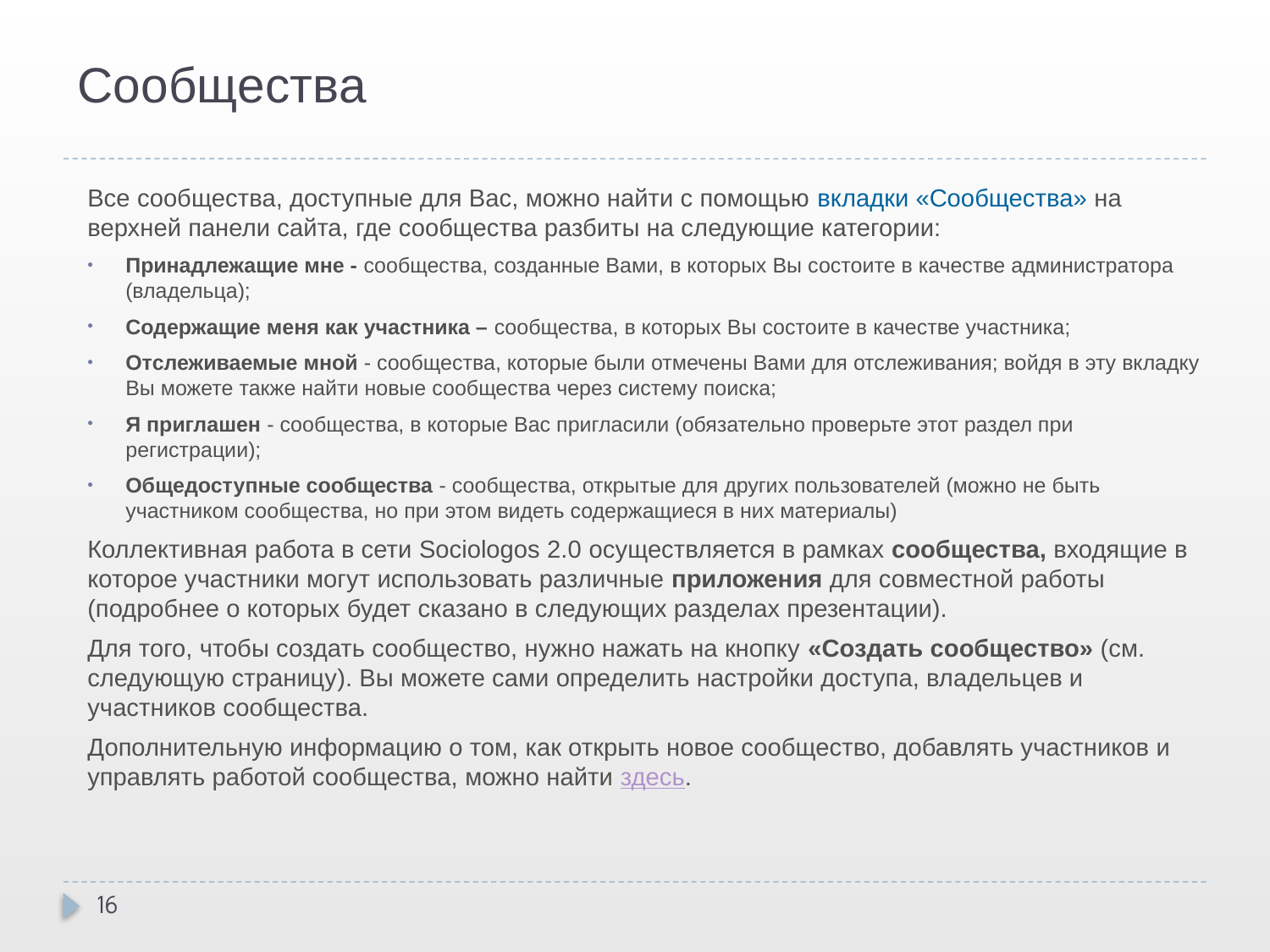

# Сообщества
Все сообщества, доступные для Вас, можно найти с помощью вкладки «Сообщества» на верхней панели сайта, где сообщества разбиты на следующие категории:
Принадлежащие мне - сообщества, созданные Вами, в которых Вы состоите в качестве администратора (владельца);
Содержащие меня как участника – сообщества, в которых Вы состоите в качестве участника;
Отслеживаемые мной - сообщества, которые были отмечены Вами для отслеживания; войдя в эту вкладку Вы можете также найти новые сообщества через систему поиска;
Я приглашен - сообщества, в которые Вас пригласили (обязательно проверьте этот раздел при регистрации);
Общедоступные сообщества - сообщества, открытые для других пользователей (можно не быть участником сообщества, но при этом видеть содержащиеся в них материалы)
Коллективная работа в сети Sociologos 2.0 осуществляется в рамках сообщества, входящие в которое участники могут использовать различные приложения для совместной работы (подробнее о которых будет сказано в следующих разделах презентации).
Для того, чтобы создать сообщество, нужно нажать на кнопку «Создать сообщество» (см. следующую страницу). Вы можете сами определить настройки доступа, владельцев и участников сообщества.
Дополнительную информацию о том, как открыть новое сообщество, добавлять участников и управлять работой сообщества, можно найти здесь.

16